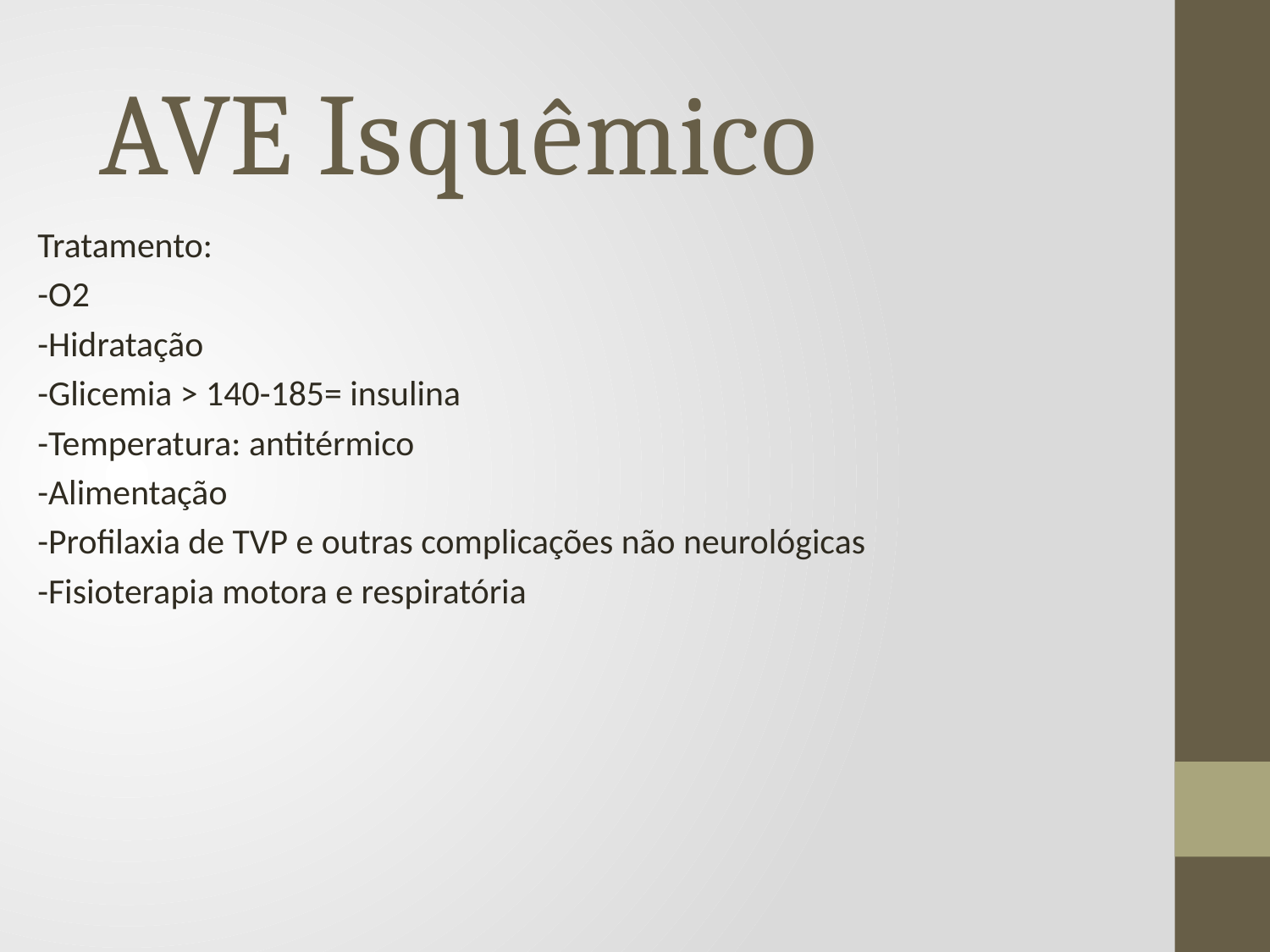

# AVE Isquêmico
Tratamento:
-O2
-Hidratação
-Glicemia > 140-185= insulina
-Temperatura: antitérmico
-Alimentação
-Profilaxia de TVP e outras complicações não neurológicas
-Fisioterapia motora e respiratória